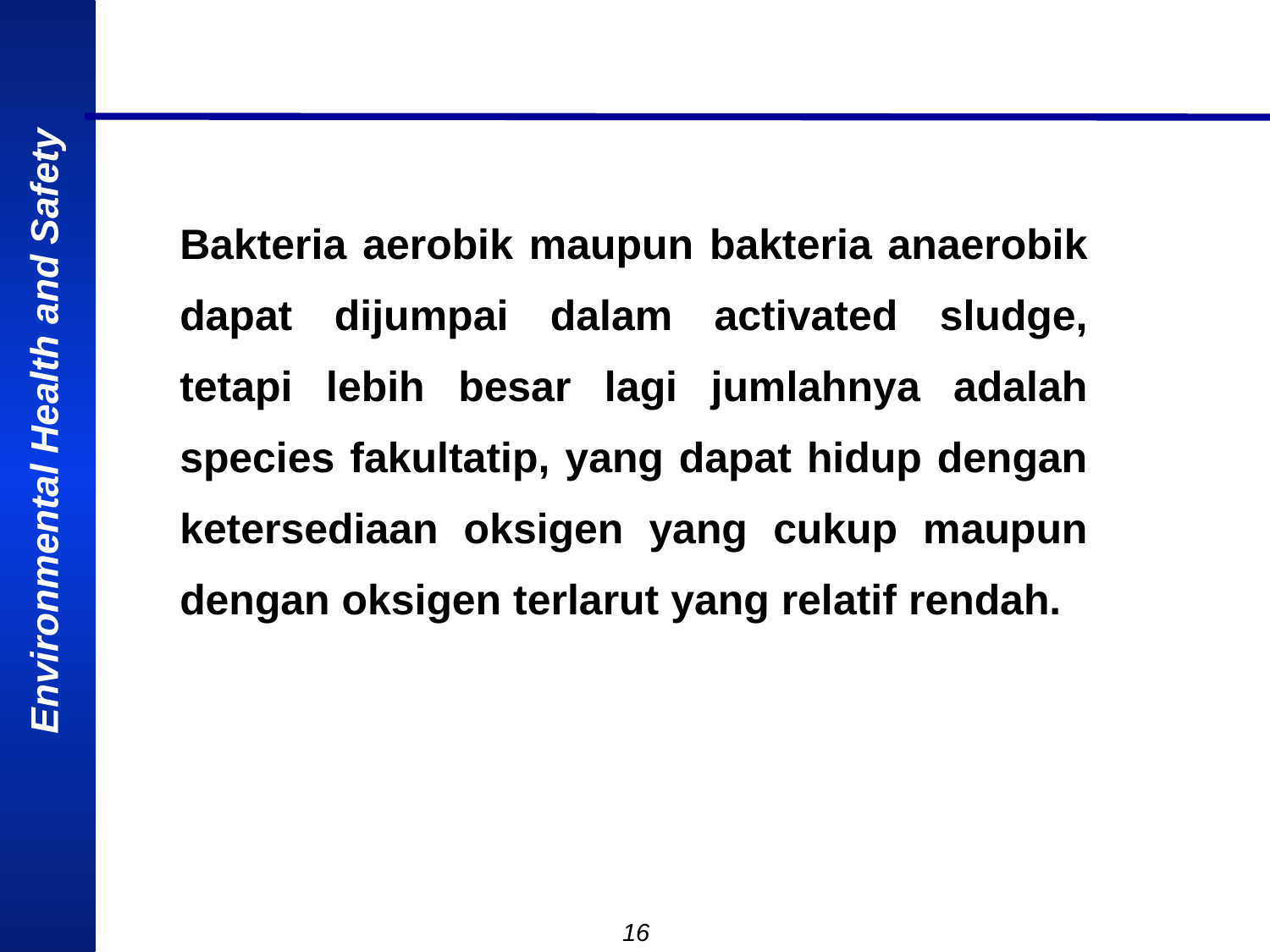

Bakteria aerobik maupun bakteria anaerobik dapat dijumpai dalam activated sludge, tetapi lebih besar lagi jumlahnya adalah species fakultatip, yang dapat hidup dengan ketersediaan oksigen yang cukup maupun dengan oksigen terlarut yang relatif rendah.